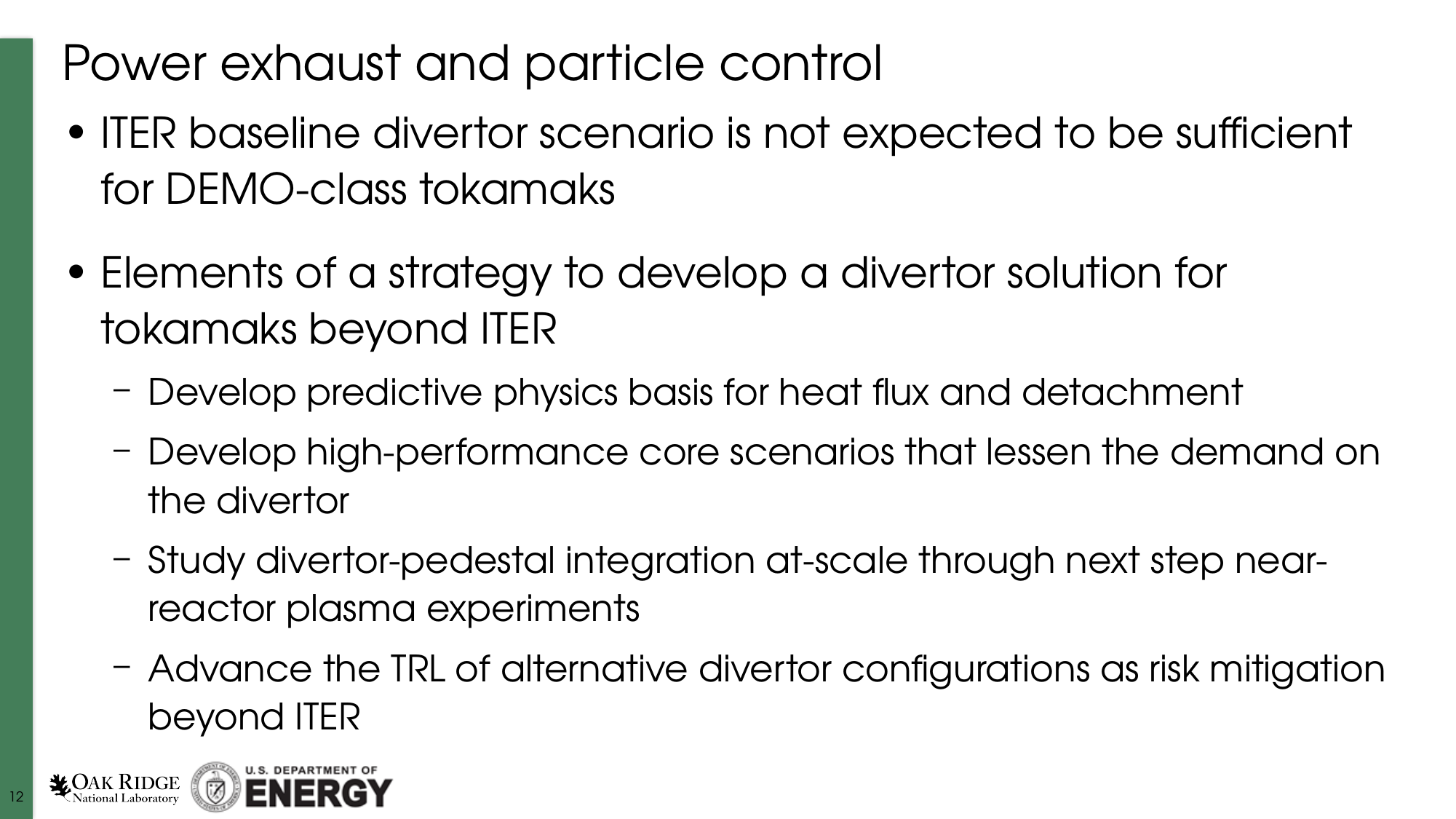

# Power exhaust and particle control
ITER baseline divertor scenario is not expected to be sufficient for DEMO-class tokamaks
Elements of a strategy to develop a divertor solution for tokamaks beyond ITER
Develop predictive physics basis for heat flux and detachment
Develop high-performance core scenarios that lessen the demand on the divertor
Study divertor-pedestal integration at-scale through next step near-reactor plasma experiments
Advance the TRL of alternative divertor configurations as risk mitigation beyond ITER